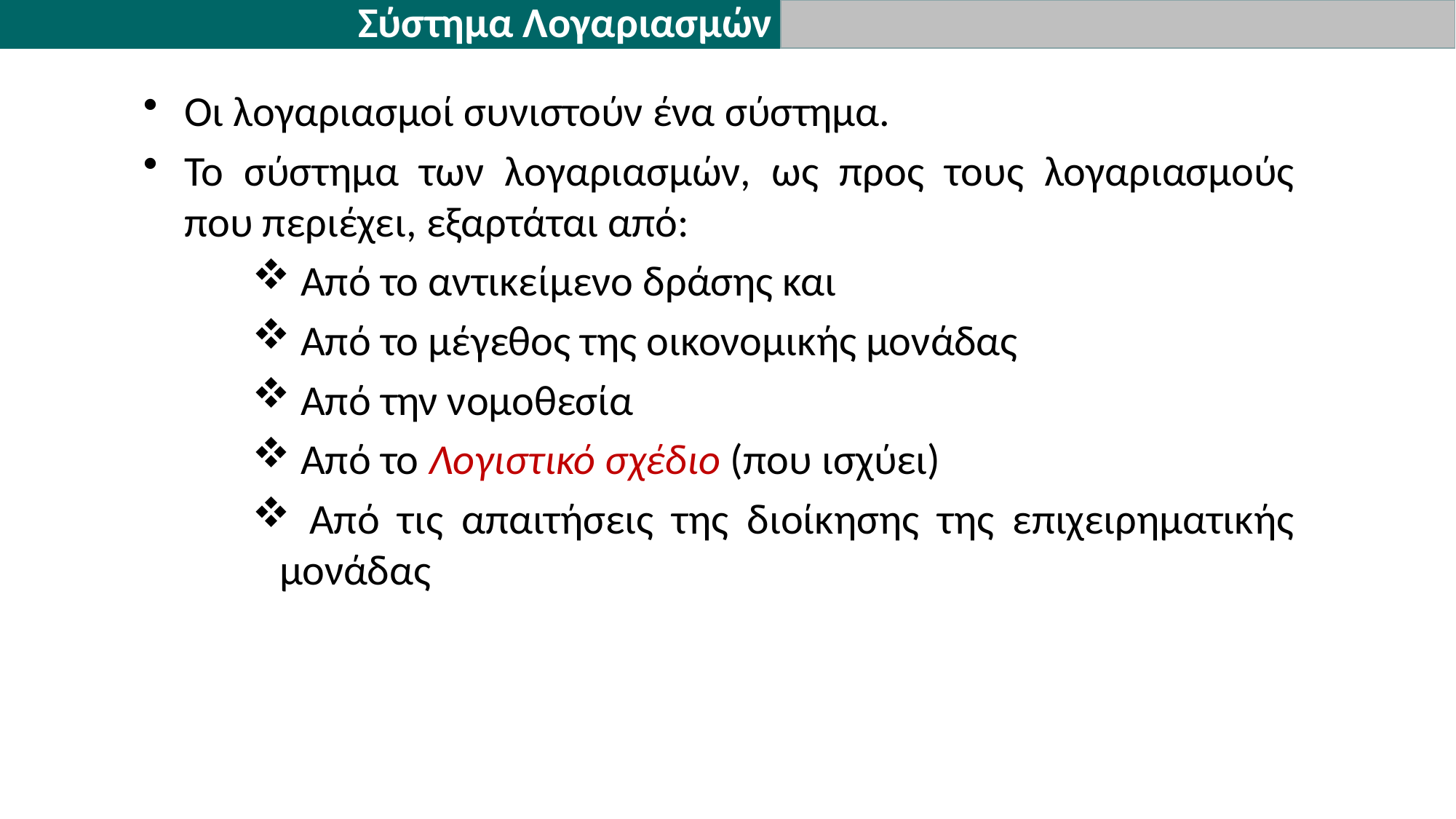

Σύστημα Λογαριασμών

Οι λογαριασμοί συνιστούν ένα σύστημα.
Το σύστημα των λογαριασμών, ως προς τους λογαριασμούς που περιέχει, εξαρτάται από:
 Από το αντικείμενο δράσης και
 Από το μέγεθος της οικονομικής μονάδας
 Από την νομοθεσία
 Από το Λογιστικό σχέδιο (που ισχύει)
 Από τις απαιτήσεις της διοίκησης της επιχειρηματικής μονάδας